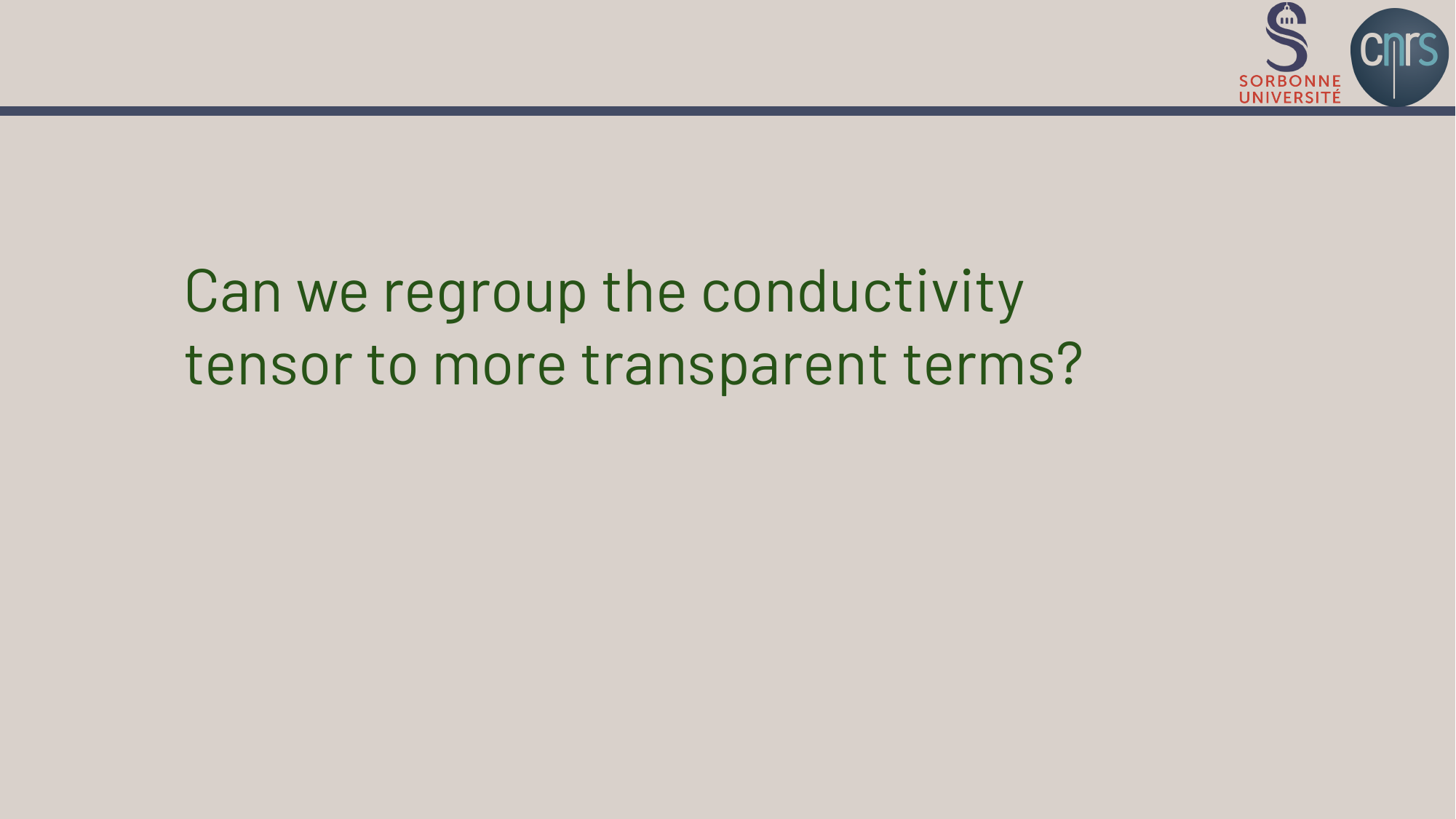

Can we regroup the conductivity tensor to more transparent terms?